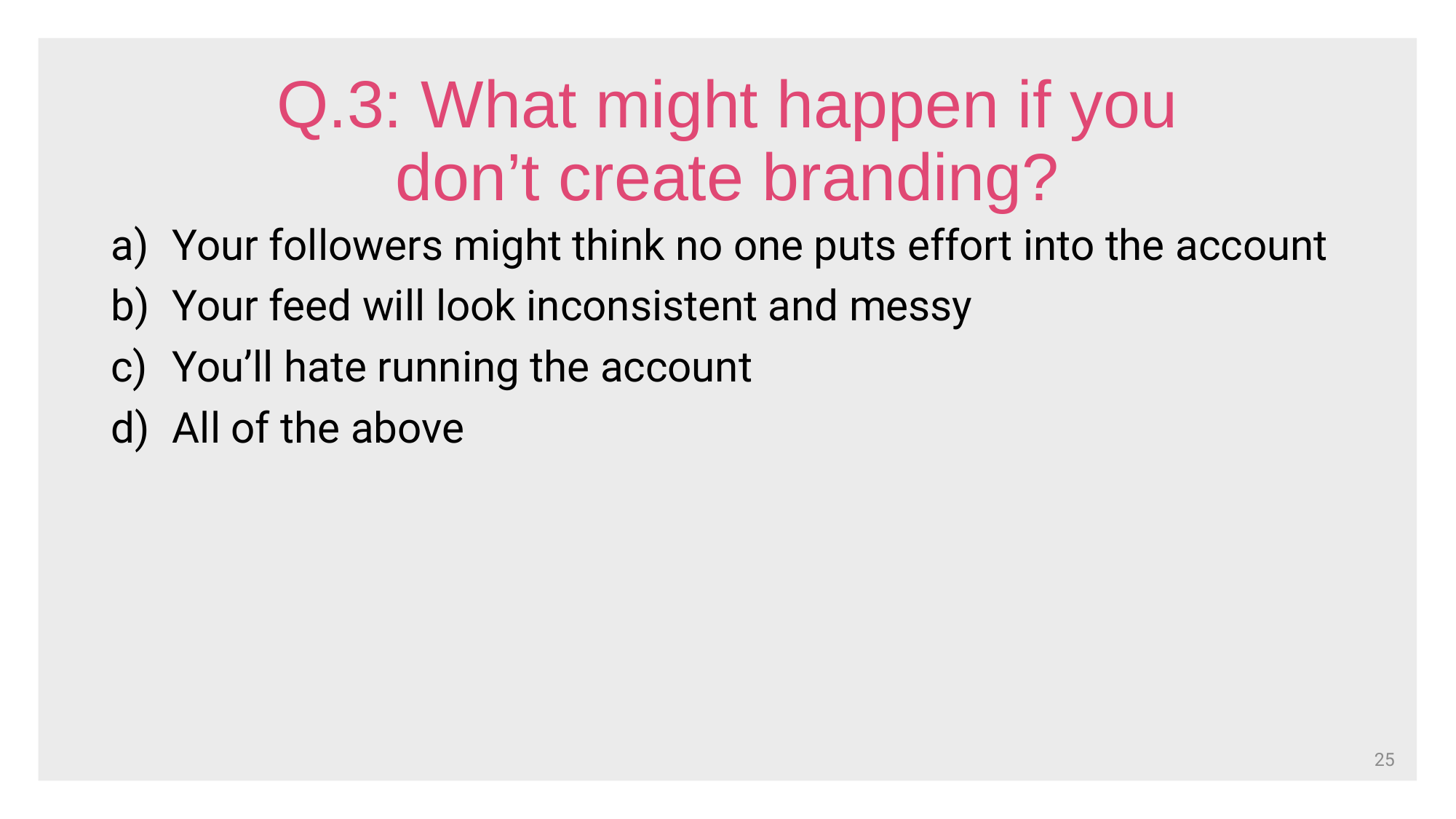

# Q.3: What might happen if you don’t create branding?​
Your followers might think no one puts effort into the account​
Your feed will look inconsistent and messy​
You’ll hate running the account​
All of the above​
25